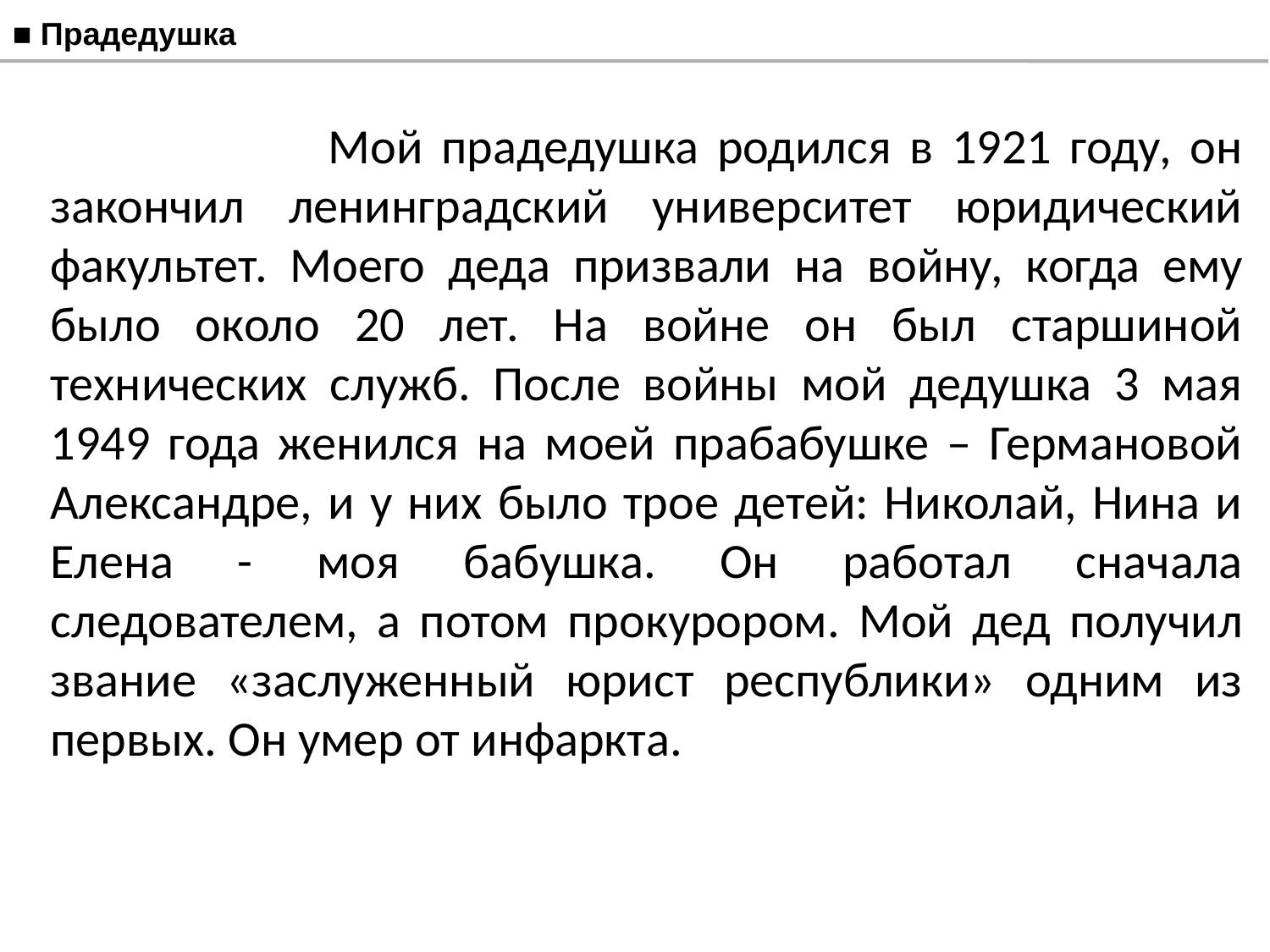

■ Прадедушка
               Мой прадедушка родился в 1921 году, он закончил ленинградский университет юридический факультет. Моего деда призвали на войну, когда ему было около 20 лет. На войне он был старшиной технических служб. После войны мой дедушка 3 мая 1949 года женился на моей прабабушке – Германовой Александре, и у них было трое детей: Николай, Нина и Елена - моя бабушка. Он работал сначала следователем, а потом прокурором. Мой дед получил звание «заслуженный юрист республики» одним из первых. Он умер от инфаркта.